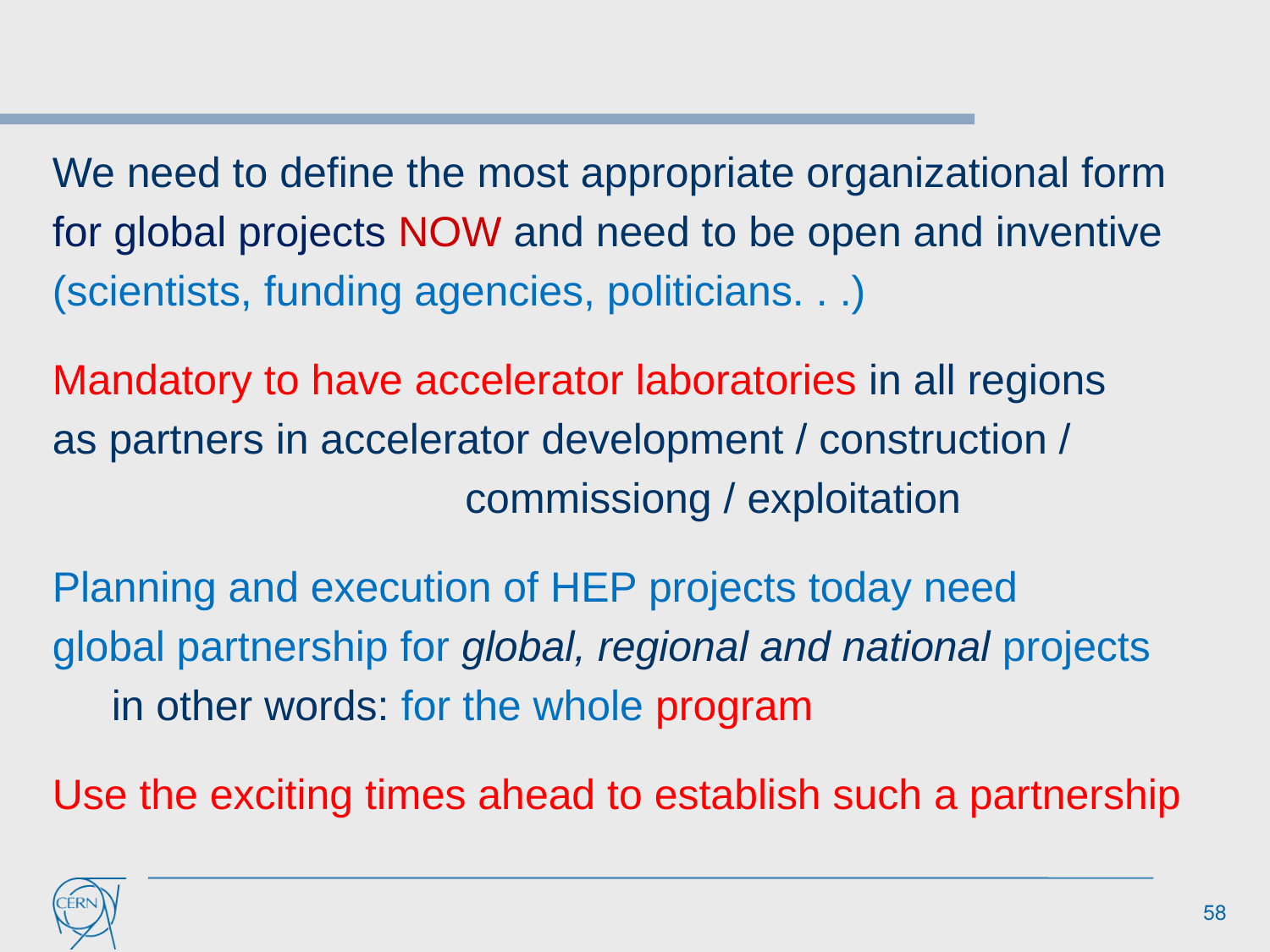

We need to define the most appropriate organizational form
for global projects NOW and need to be open and inventive
(scientists, funding agencies, politicians. . .)

Mandatory to have accelerator laboratories in all regions
as partners in accelerator development / construction /
			commissiong / exploitation

Planning and execution of HEP projects today need
global partnership for global, regional and national projects
     in other words: for the whole program

Use the exciting times ahead to establish such a partnership

58